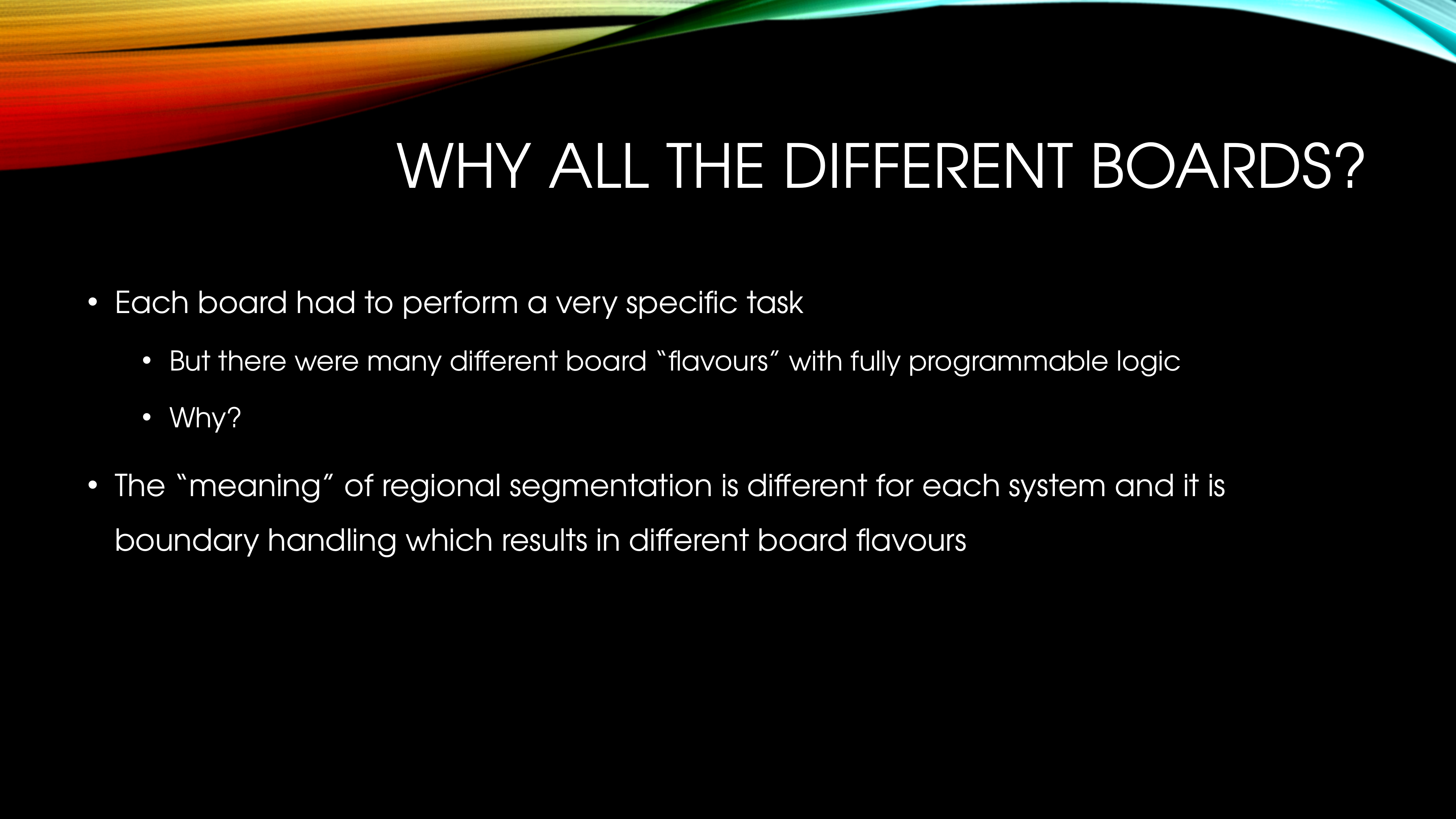

# Why All the Different boards?
Each board had to perform a very specific task
But there were many different board “flavours” with fully programmable logic
Why?
The “meaning” of regional segmentation is different for each system and it is boundary handling which results in different board flavours